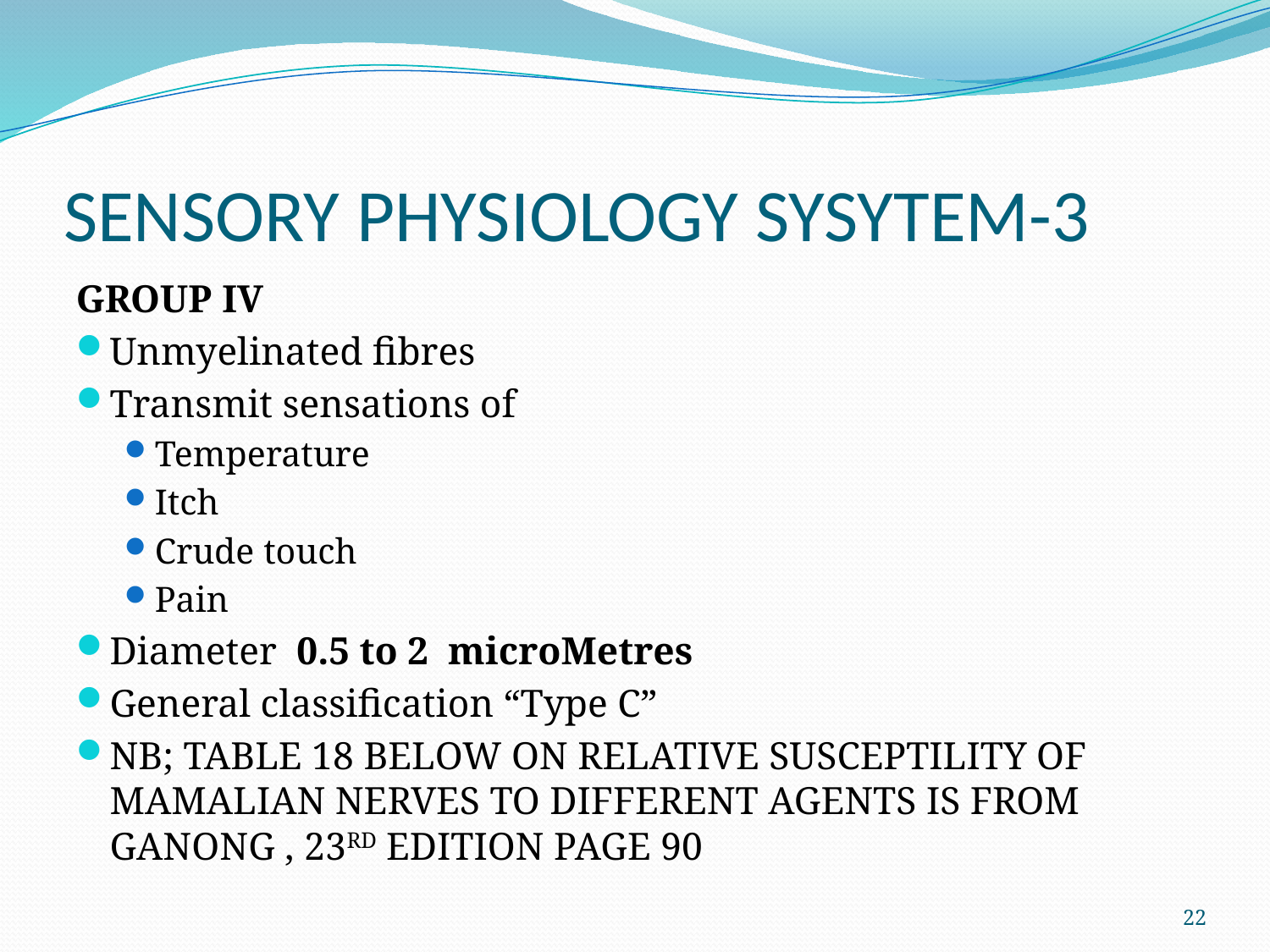

# SENSORY PHYSIOLOGY SYSYTEM-3
GROUP IV
Unmyelinated fibres
Transmit sensations of
Temperature
Itch
Crude touch
Pain
Diameter  0.5 to 2  microMetres
General classification “Type C”
NB; TABLE 18 BELOW ON RELATIVE SUSCEPTILITY OF MAMALIAN NERVES TO DIFFERENT AGENTS IS FROM GANONG , 23RD EDITION PAGE 90
22